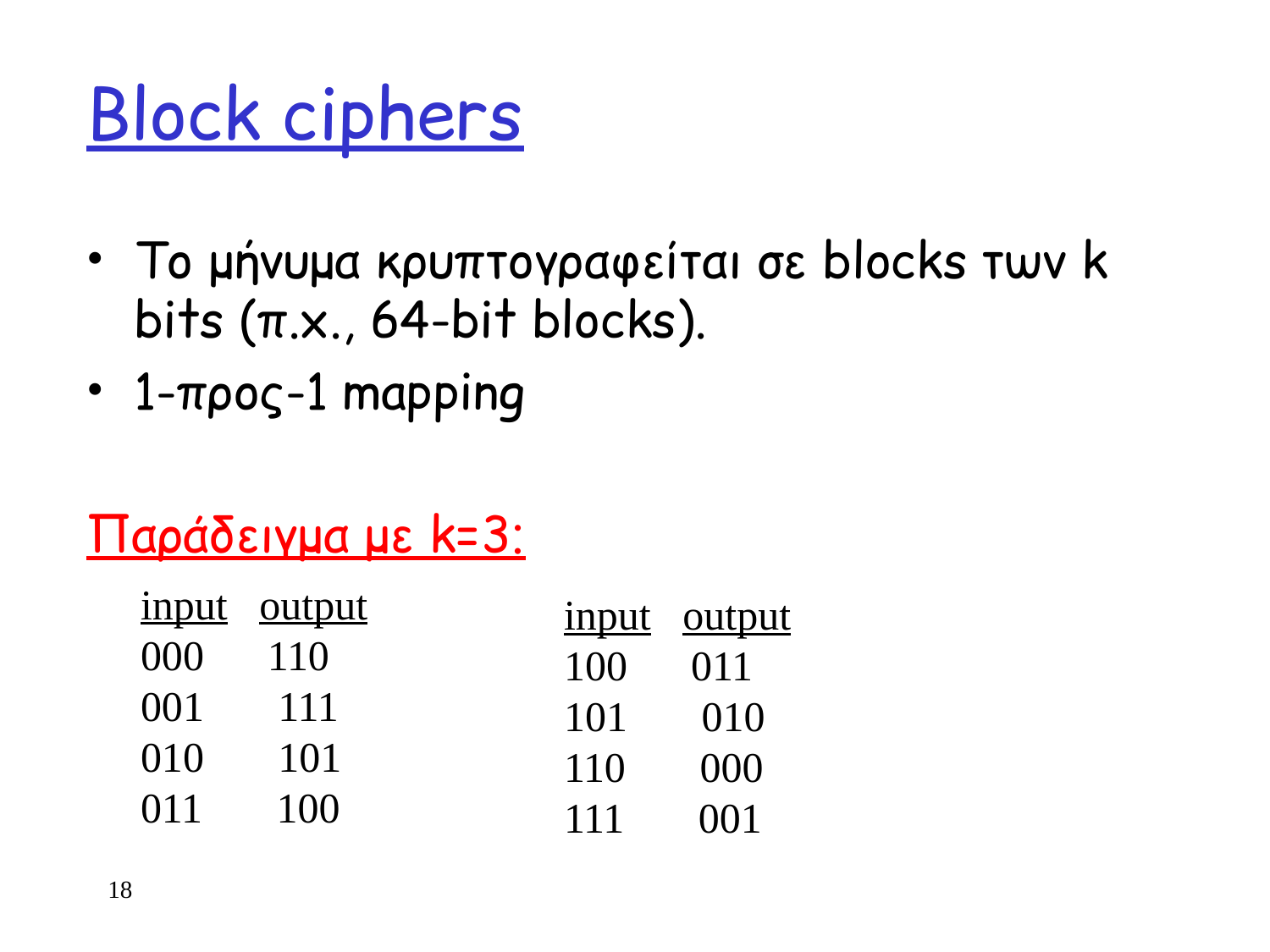

# Block ciphers
Το μήνυμα κρυπτογραφείται σε blocks των k bits (π.χ., 64-bit blocks).
1-προς-1 mapping

Παράδειγμα με k=3:

input   output
000      110
001       111
010       101
011       100

input   output
100      011
101       010
110       000
111       001

18